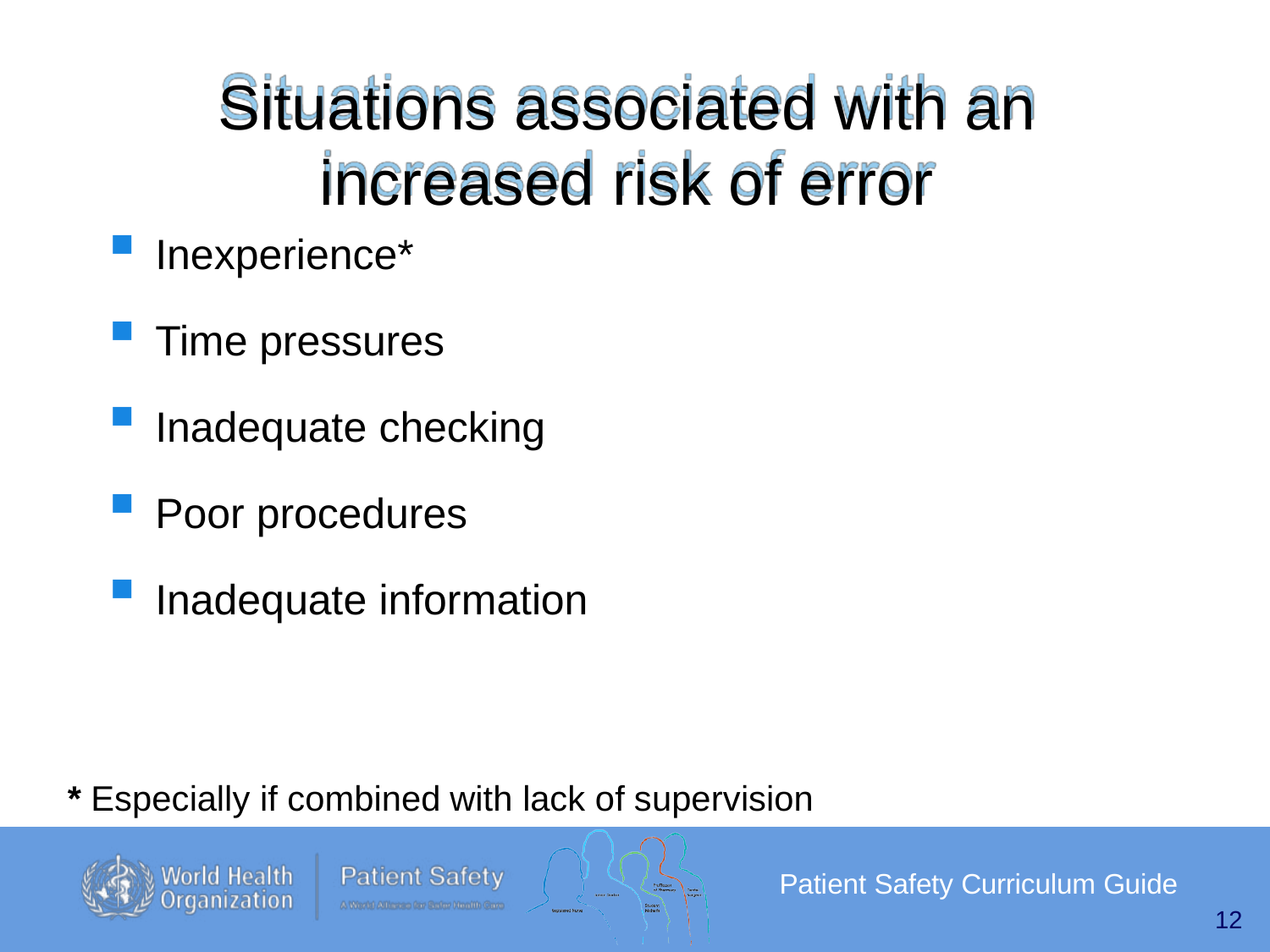

Situations associated with an
increased risk of error
Inexperience*
Time pressures
Inadequate checking
Poor procedures
Inadequate information
* Especially if combined with lack of supervision
Patient Safety Curriculum Guide
12